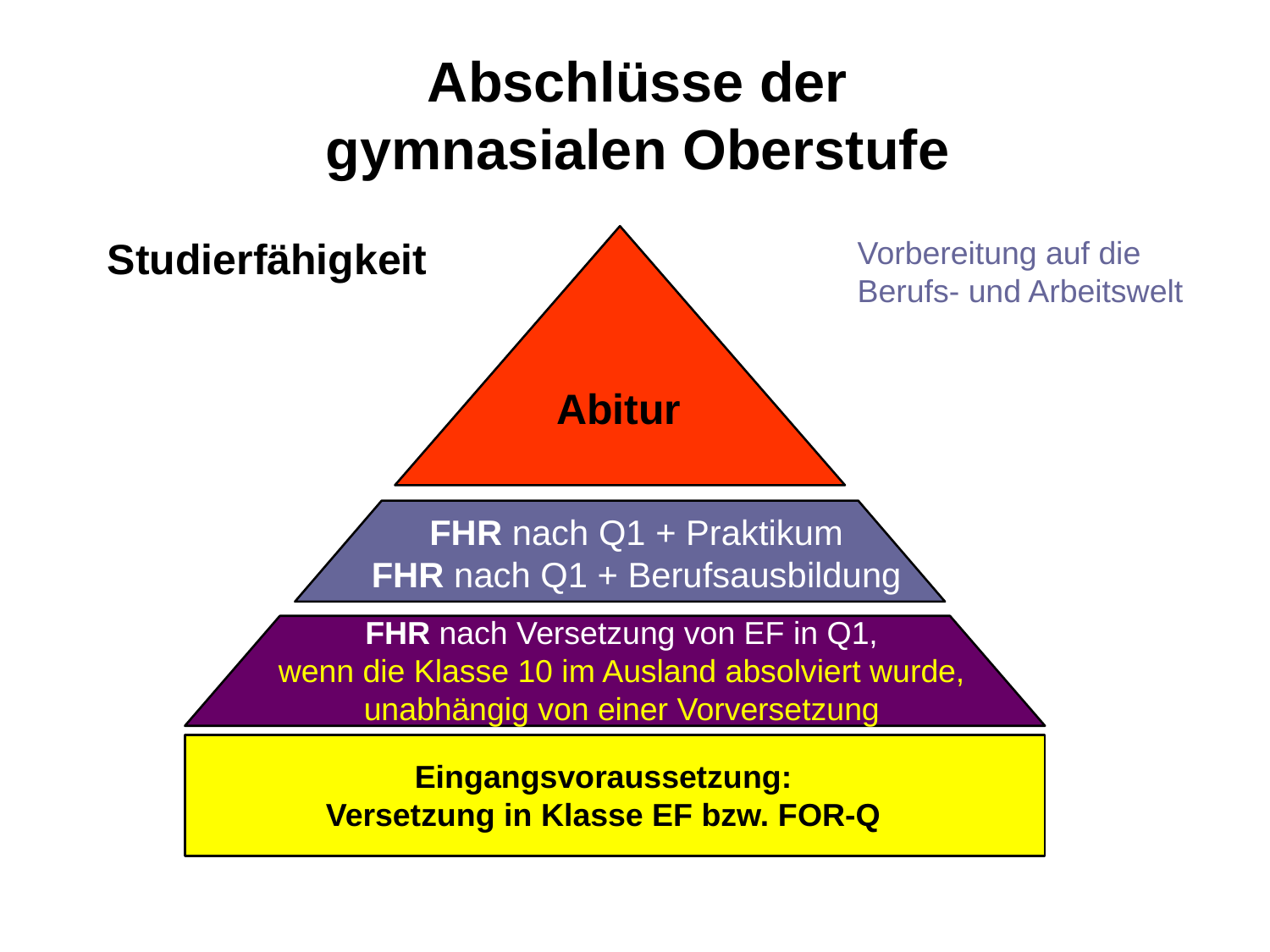

Abschlüsse der gymnasialen Oberstufe
Studierfähigkeit

Abitur

FHR nach Q1 + Praktikum
FHR nach Q1 + Berufsausbildung

FHR nach Versetzung von EF in Q1,
wenn die Klasse 10 im Ausland absolviert wurde, unabhängig von einer Vorversetzung

Eingangsvoraussetzung:
Versetzung in Klasse EF bzw. FOR-Q
Vorbereitung auf die Berufs- und Arbeitswelt